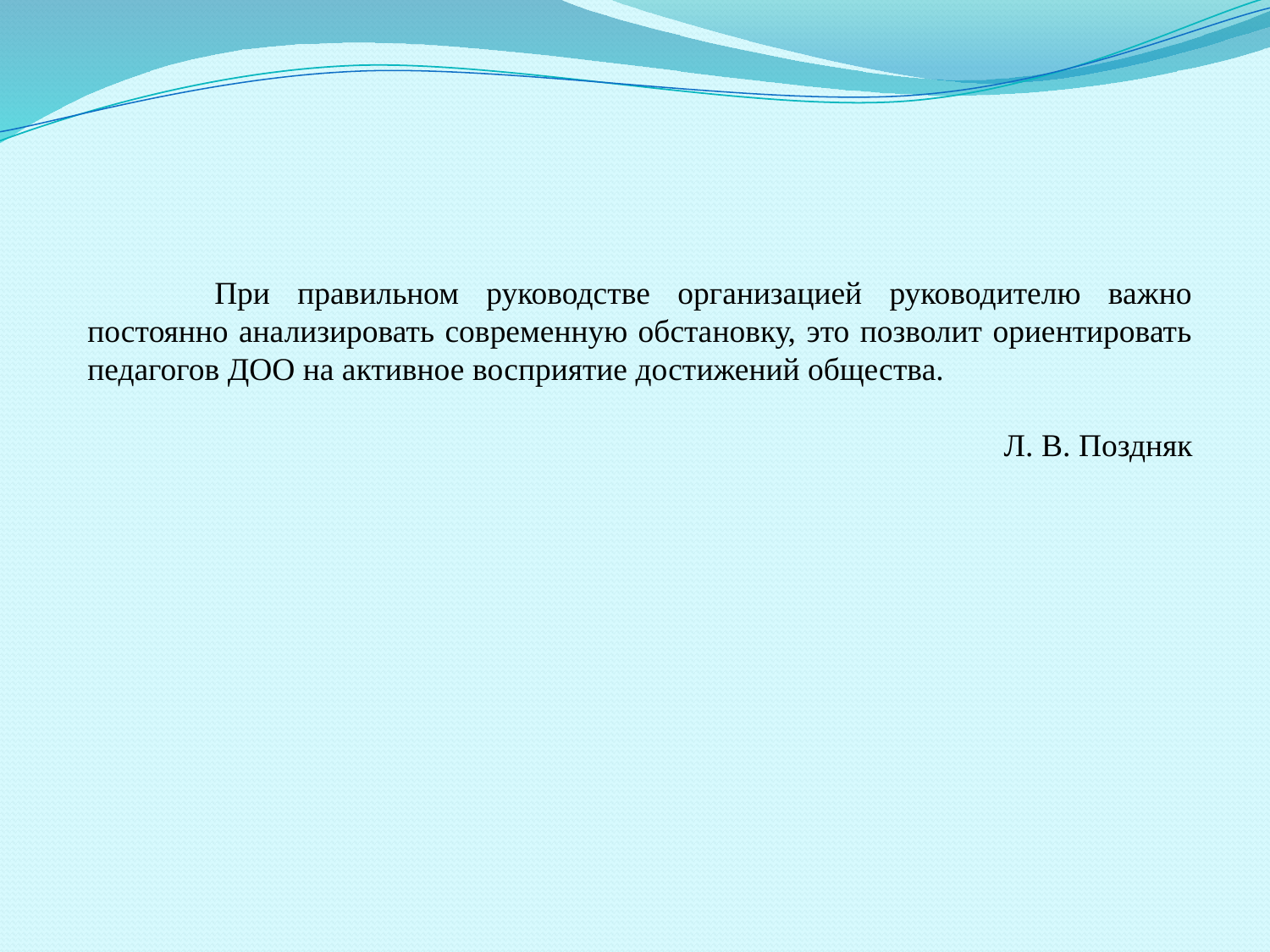

При правильном руководстве организацией руководителю важно постоянно анализировать современную обстановку, это позволит ориентировать педагогов ДОО на активное восприятие достижений общества.

Л. В. Поздняк